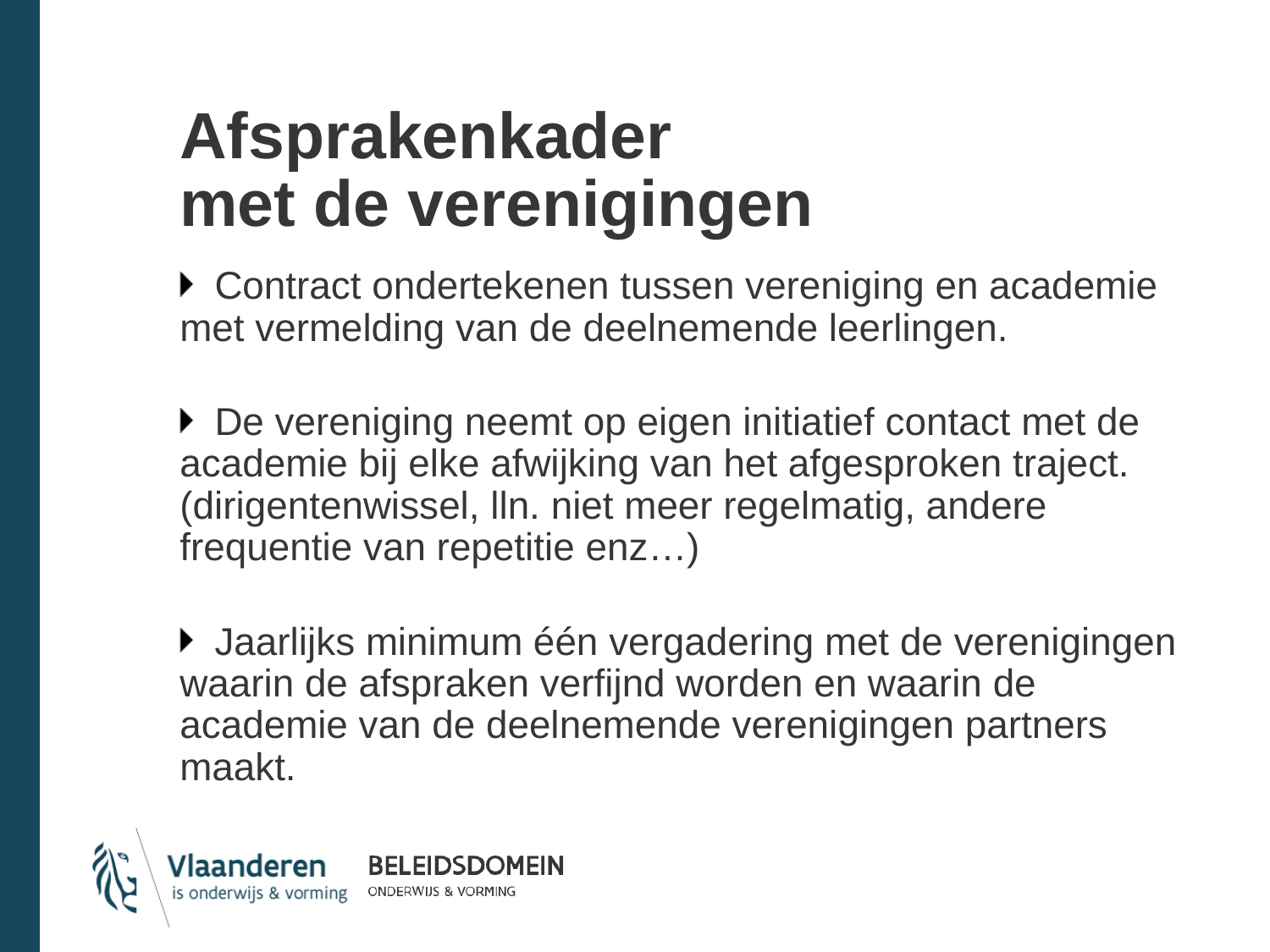

# Afsprakenkader met de verenigingen
Contract ondertekenen tussen vereniging en academie met vermelding van de deelnemende leerlingen.

De vereniging neemt op eigen initiatief contact met de academie bij elke afwijking van het afgesproken traject. (dirigentenwissel, lln. niet meer regelmatig, andere frequentie van repetitie enz…)

Jaarlijks minimum één vergadering met de verenigingen waarin de afspraken verfijnd worden en waarin de academie van de deelnemende verenigingen partners maakt.